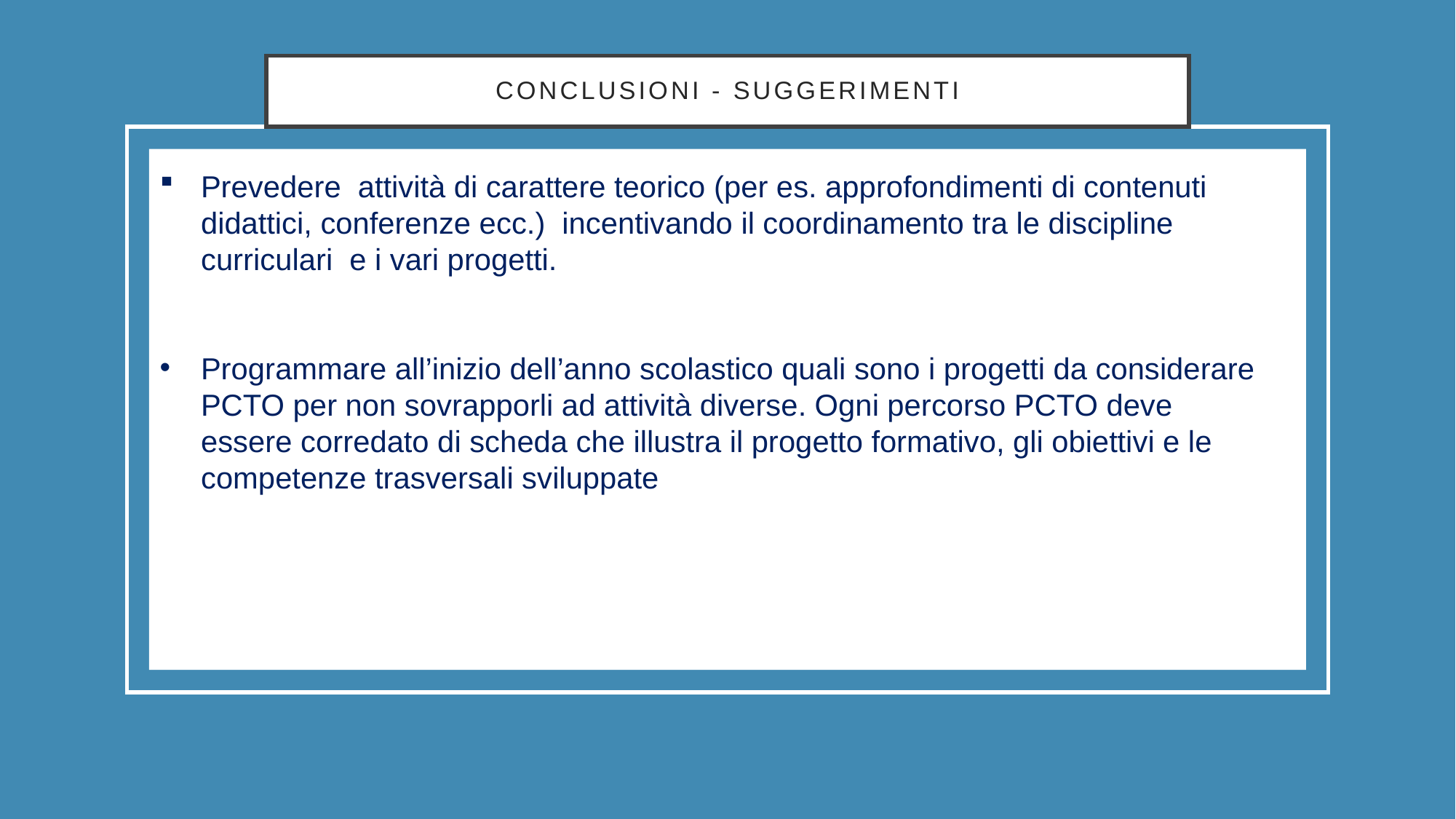

# CONCLUSIONI - SUGGERIMENTI

Prevedere  attività di carattere teorico (per es. approfondimenti di contenuti didattici, conferenze ecc.)  incentivando il coordinamento tra le discipline curriculari  e i vari progetti.

Programmare all’inizio dell’anno scolastico quali sono i progetti da considerare PCTO per non sovrapporli ad attività diverse. Ogni percorso PCTO deve essere corredato di scheda che illustra il progetto formativo, gli obiettivi e le competenze trasversali sviluppate